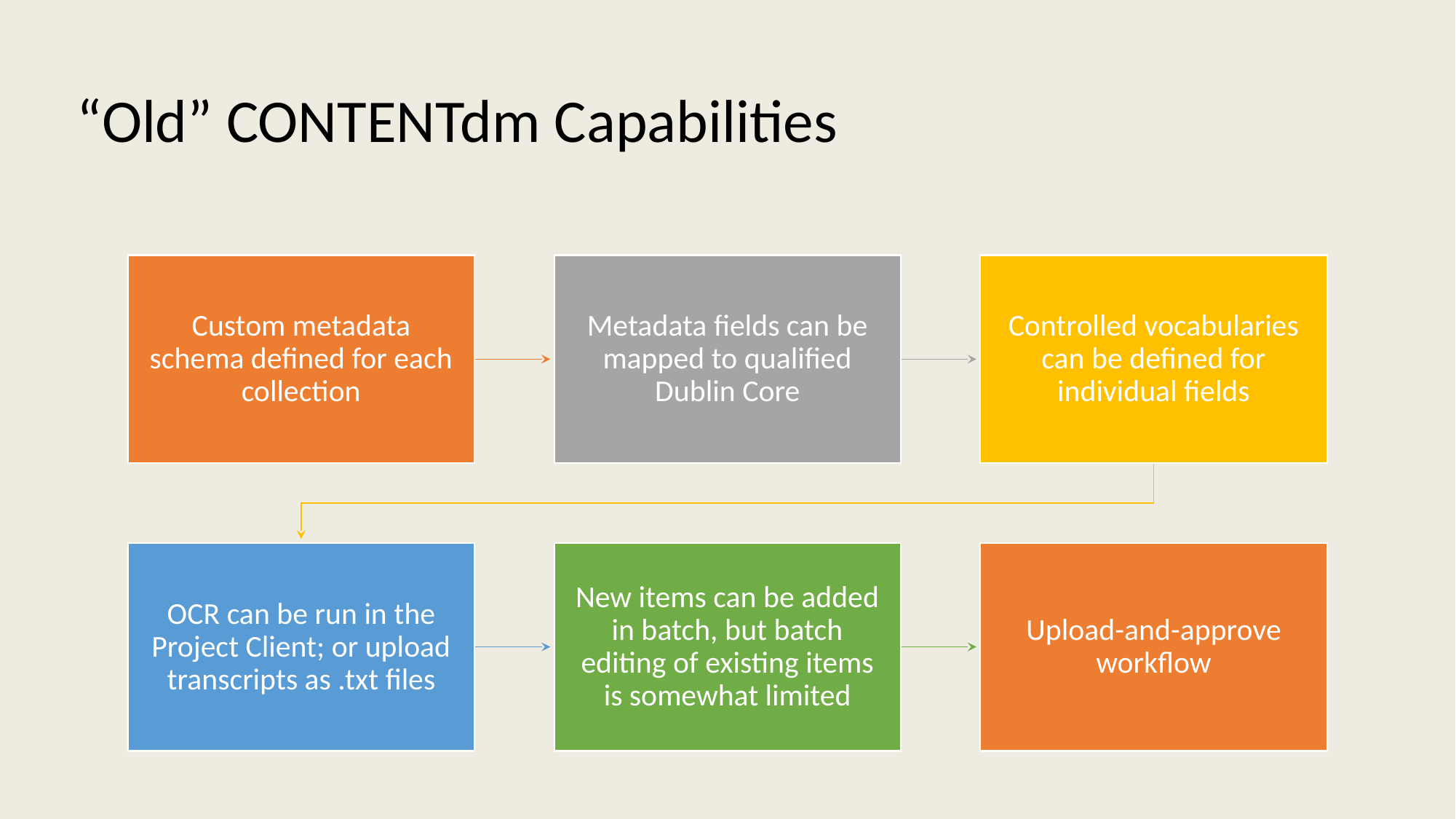

# “Old” CONTENTdm Capabilities

Custom metadata schema defined for each collection

Metadata fields can be mapped to qualified Dublin Core

Controlled vocabularies can be defined for individual fields

OCR can be run in the Project Client; or upload transcripts as .txt files

New items can be added in batch, but batch editing of existing items is somewhat limited

Upload-and-approve workflow